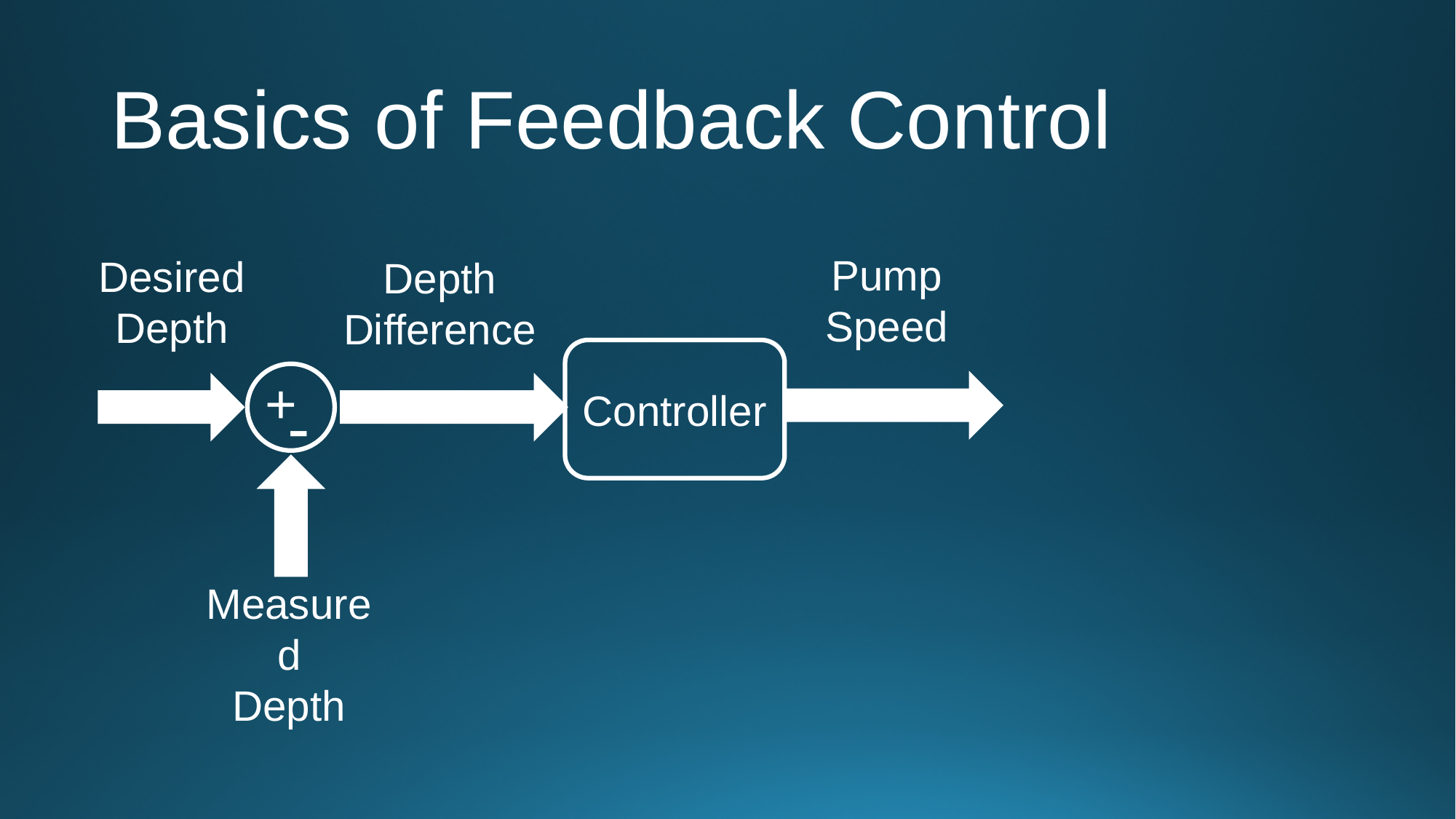

# Basics of Feedback Control
Pump
Speed
Desired
Depth
Depth Difference
Controller

+
-

Measured
Depth